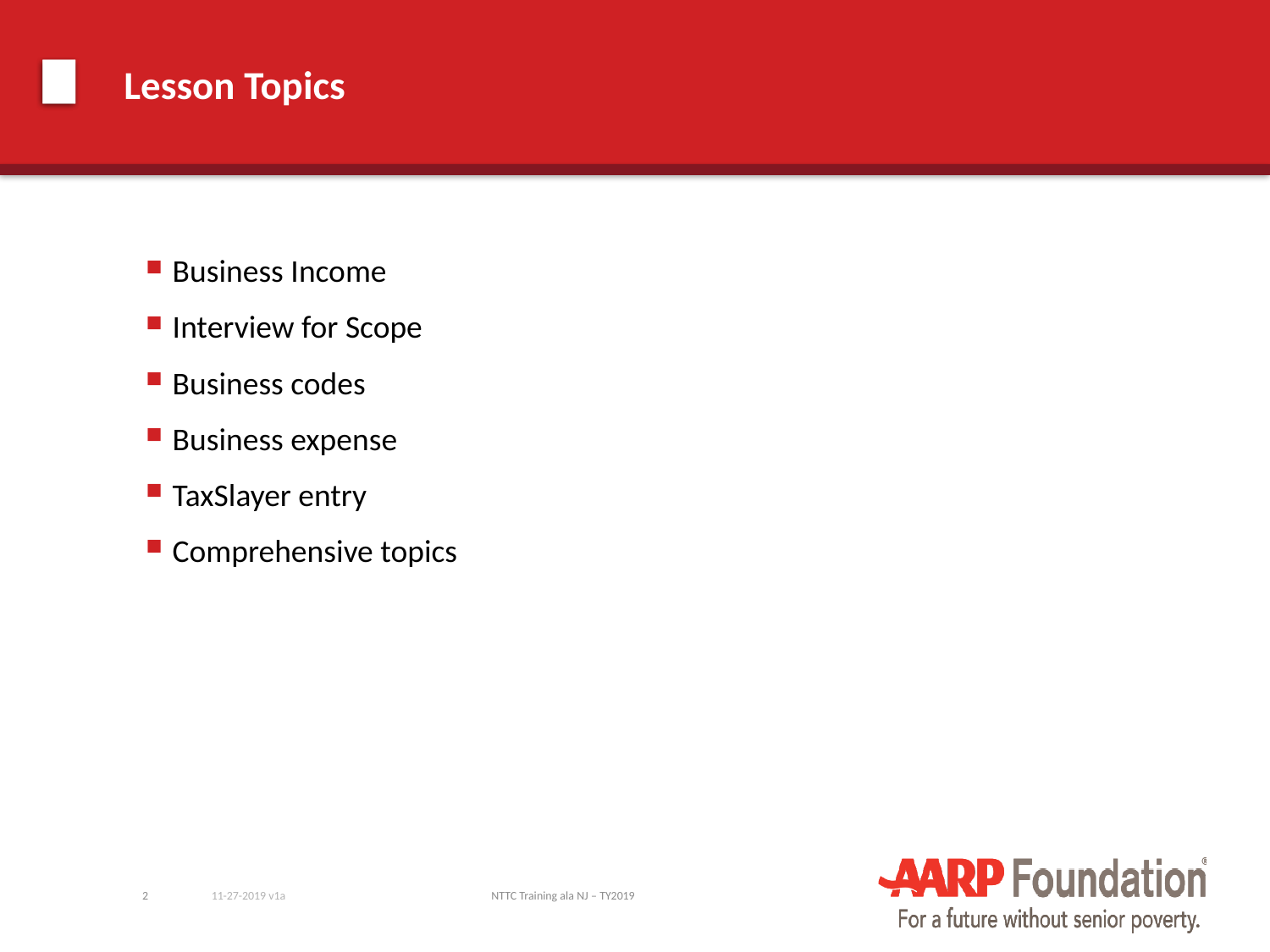

# Lesson Topics
Business Income
Interview for Scope
Business codes
Business expense
TaxSlayer entry
Comprehensive topics

2
11-27-2019 v1a
NTTC Training ala NJ – TY2019